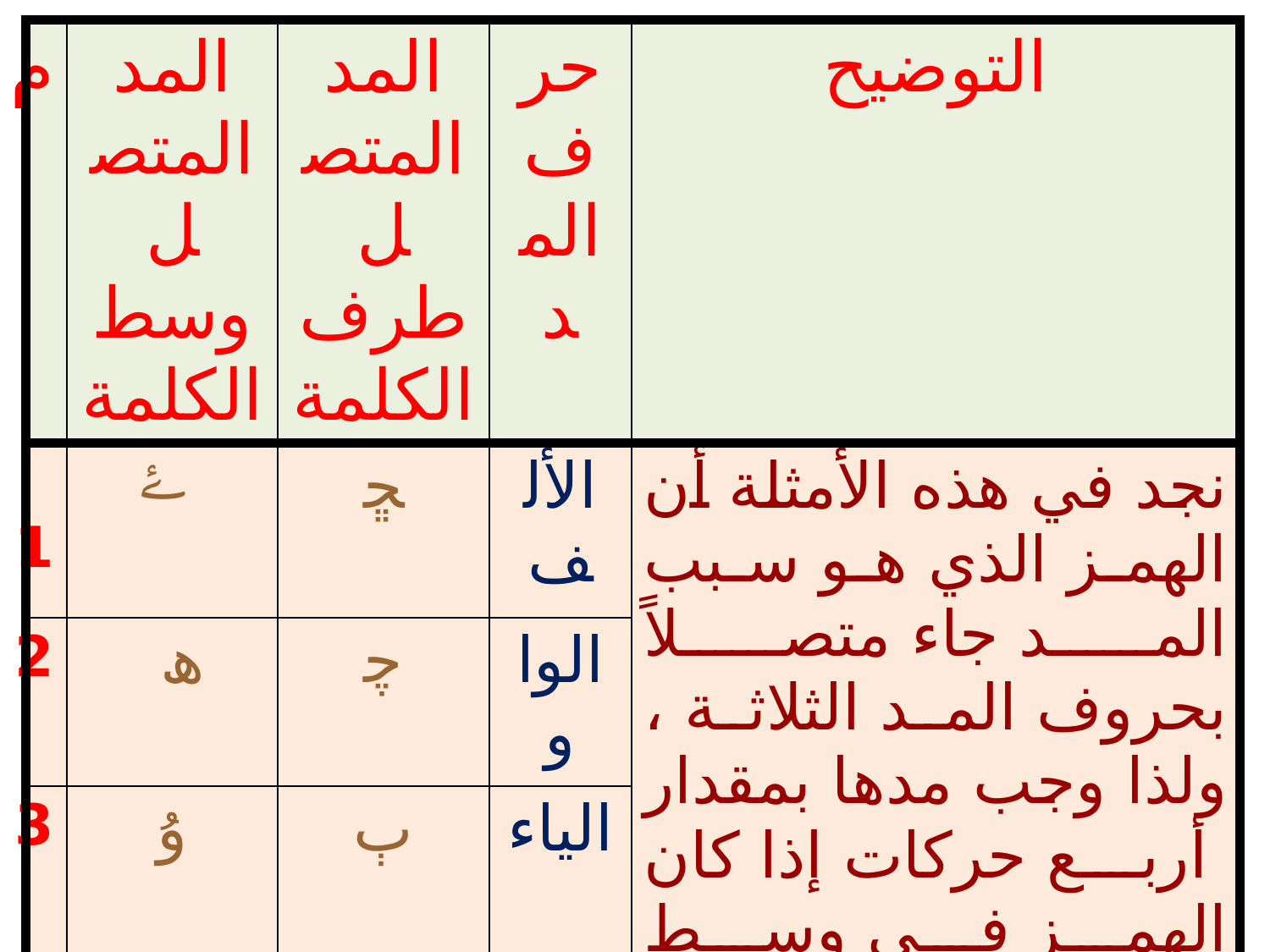

| م | المد المتصل وسط الكلمة | المد المتصل طرف الكلمة | حرف المد | التوضيح |
| --- | --- | --- | --- | --- |
| 1 | ﮰ | ﮁ | الألف | نجد في هذه الأمثلة أن الهمز الذي هو سبب المد جاء متصلاً بحروف المد الثلاثة ، ولذا وجب مدها بمقدار أربع حركات إذا كان الهمز في وسط الكلمة ، وأما إذا كان الهمز في طرفها فيمد وصلاً أربع حركات ، ويمد وقفاً أربع أو ست حركات . |
| 2 | ﮪ | ﭼ | الواو |  |
| 3 | ﯗ | ﭒ | الياء |  |